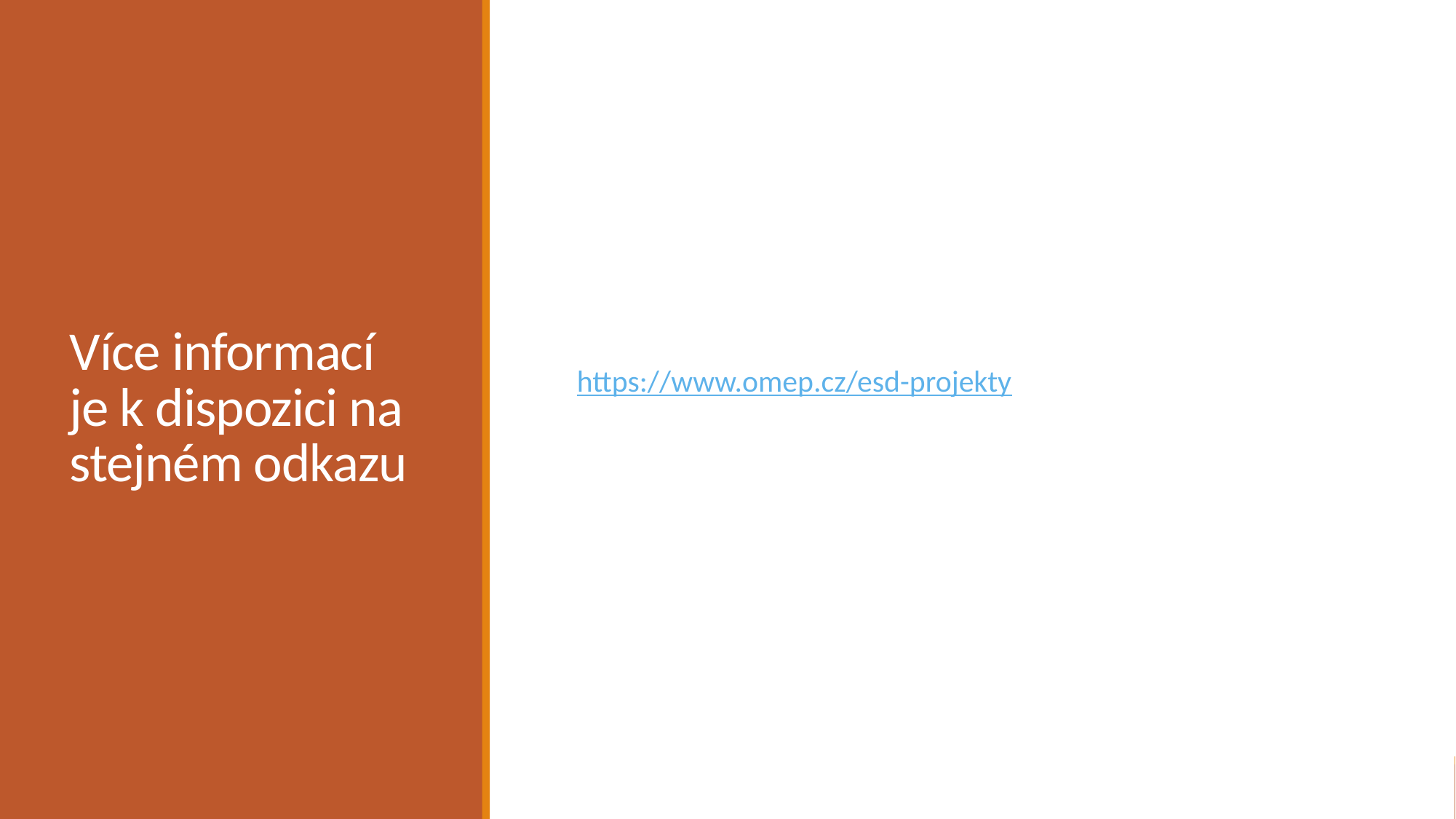

# Více informací je k dispozici na stejném odkazu
https://www.omep.cz/esd-projekty